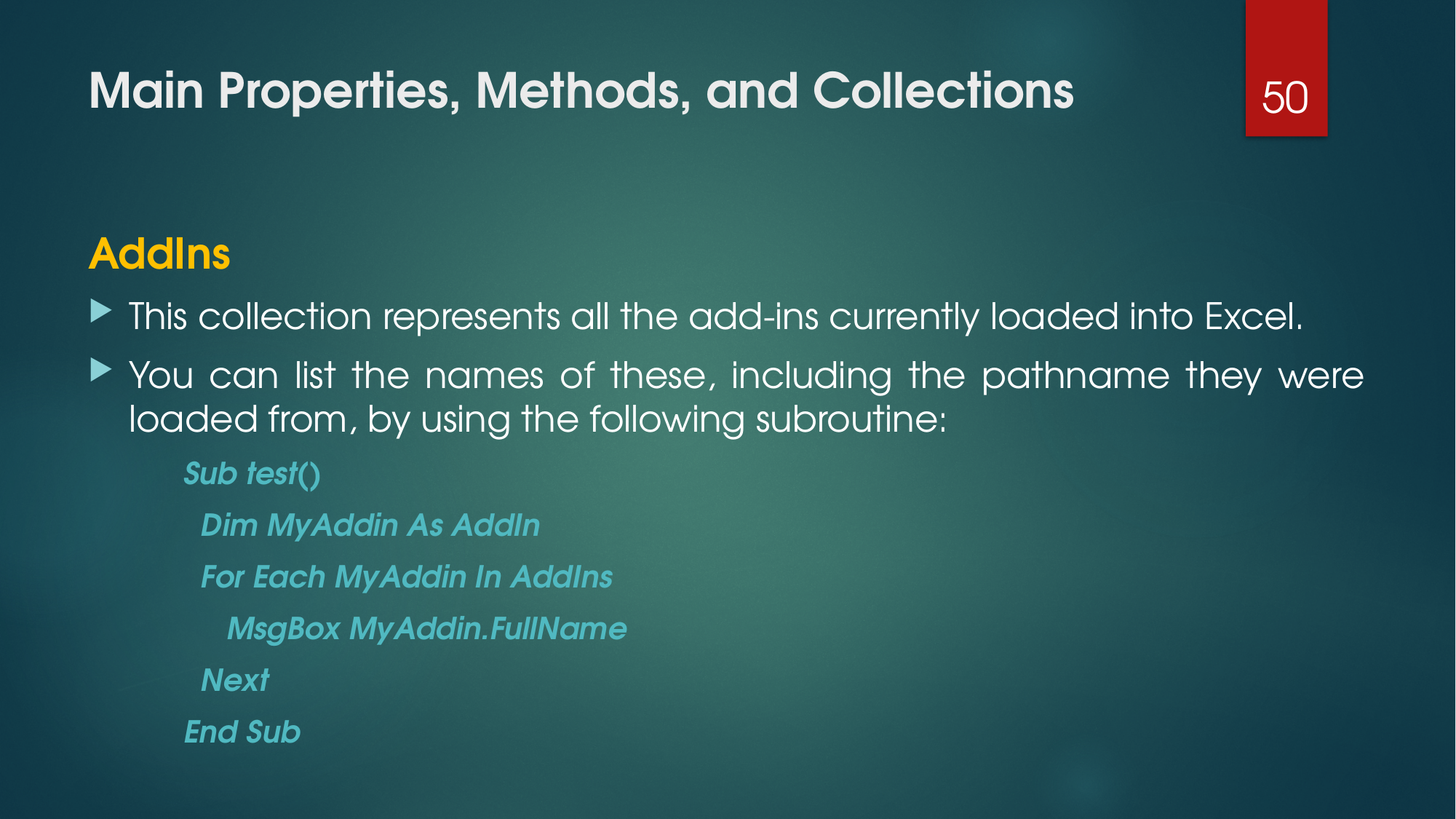

50
# Main Properties, Methods, and Collections
AddIns
This collection represents all the add-ins currently loaded into Excel.
You can list the names of these, including the pathname they were loaded from, by using the following subroutine:
Sub test()
  Dim MyAddin As AddIn
  For Each MyAddin In AddIns
     MsgBox MyAddin.FullName
  Next
End Sub